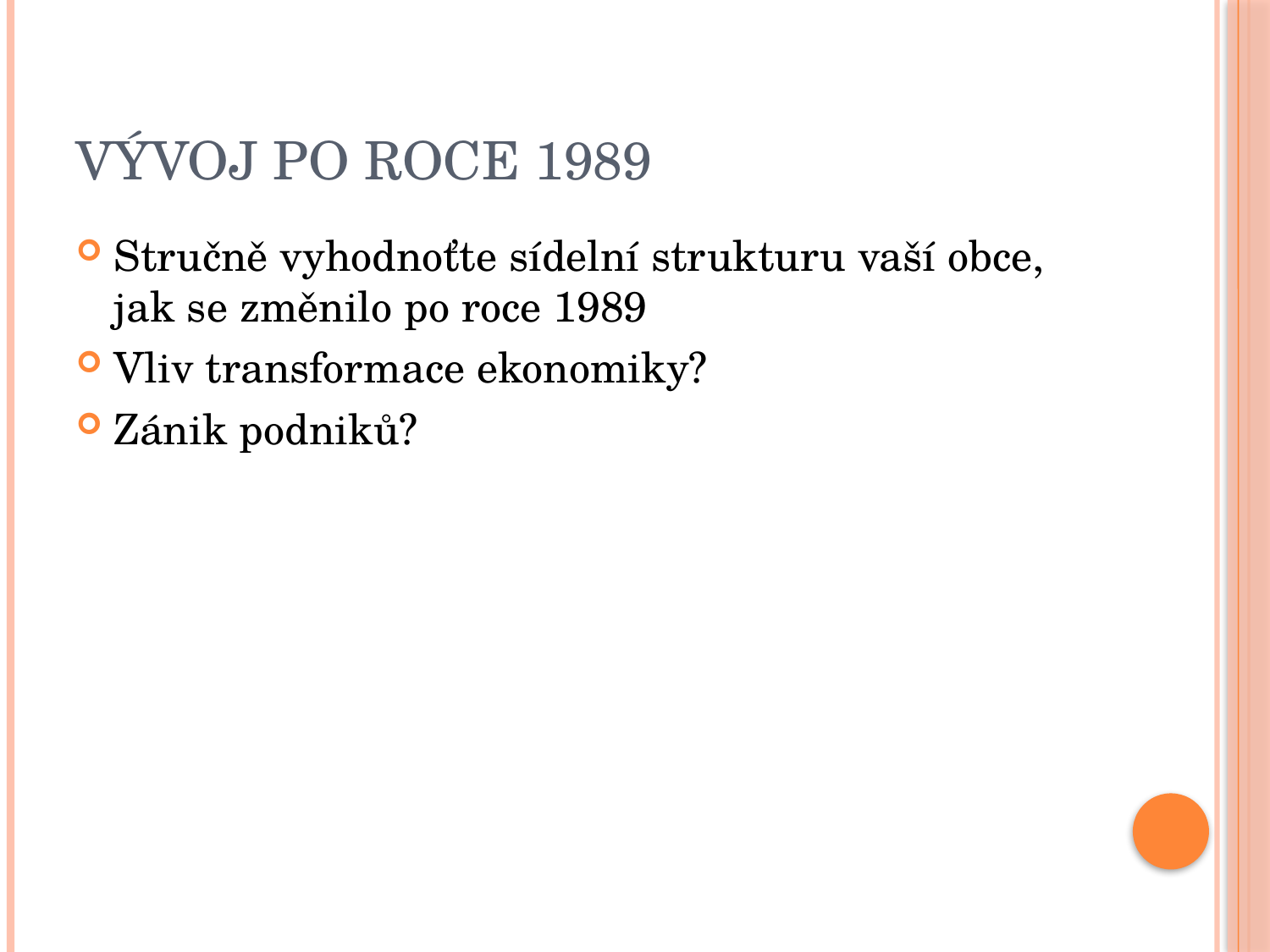

# Vývoj po roce 1989
Stručně vyhodnoťte sídelní strukturu vaší obce, jak se změnilo po roce 1989
Vliv transformace ekonomiky?
Zánik podniků?